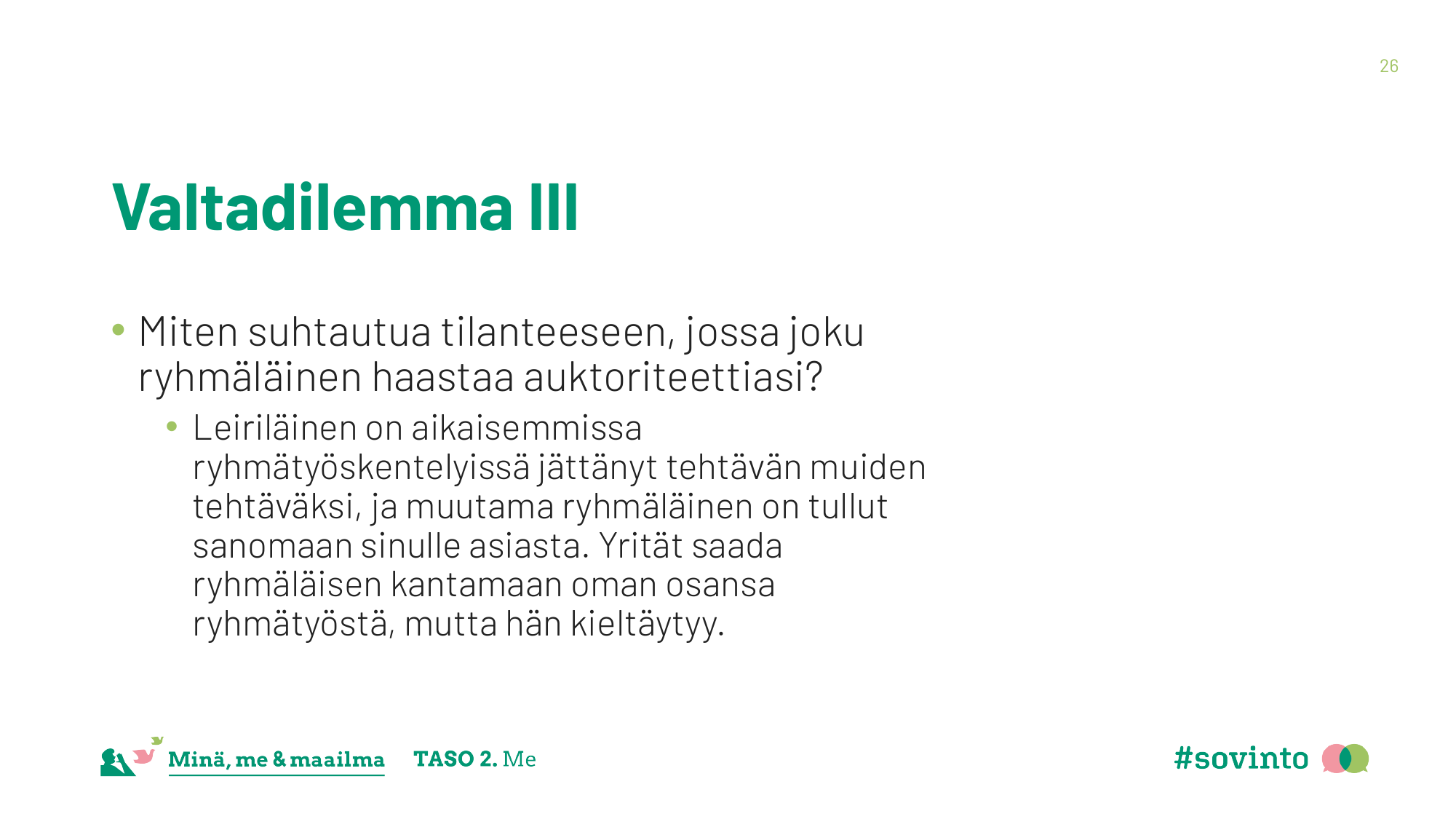

26
# Valtadilemma III
Miten suhtautua tilanteeseen, jossa joku ryhmäläinen haastaa auktoriteettiasi?
Leiriläinen on aikaisemmissa ryhmätyöskentelyissä jättänyt tehtävän muiden tehtäväksi, ja muutama ryhmäläinen on tullut sanomaan sinulle asiasta. Yrität saada ryhmäläisen kantamaan oman osansa ryhmätyöstä, mutta hän kieltäytyy.